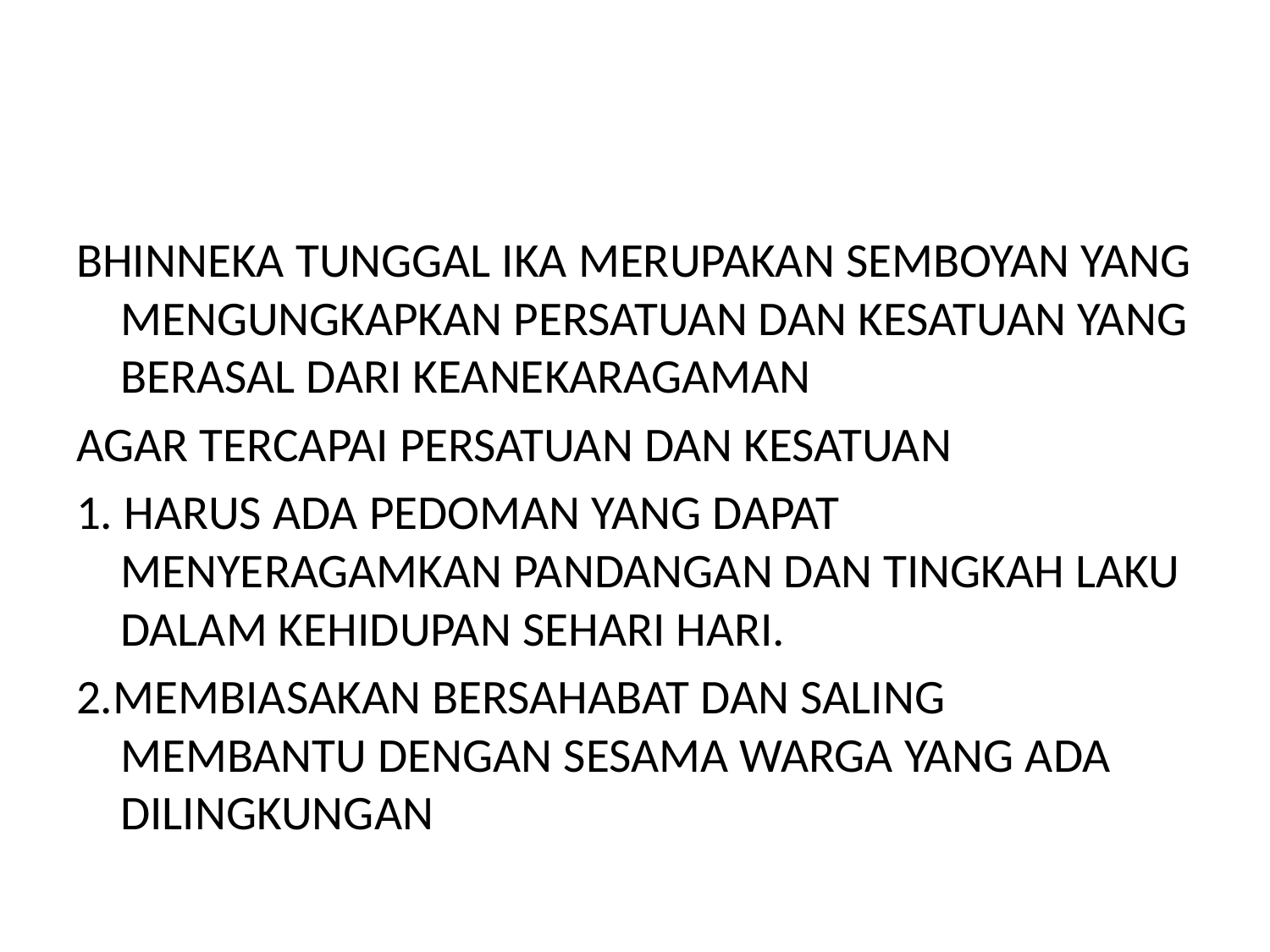

#
BHINNEKA TUNGGAL IKA MERUPAKAN SEMBOYAN YANG MENGUNGKAPKAN PERSATUAN DAN KESATUAN YANG BERASAL DARI KEANEKARAGAMAN
AGAR TERCAPAI PERSATUAN DAN KESATUAN
1. HARUS ADA PEDOMAN YANG DAPAT MENYERAGAMKAN PANDANGAN DAN TINGKAH LAKU DALAM KEHIDUPAN SEHARI HARI.
2.MEMBIASAKAN BERSAHABAT DAN SALING MEMBANTU DENGAN SESAMA WARGA YANG ADA DILINGKUNGAN